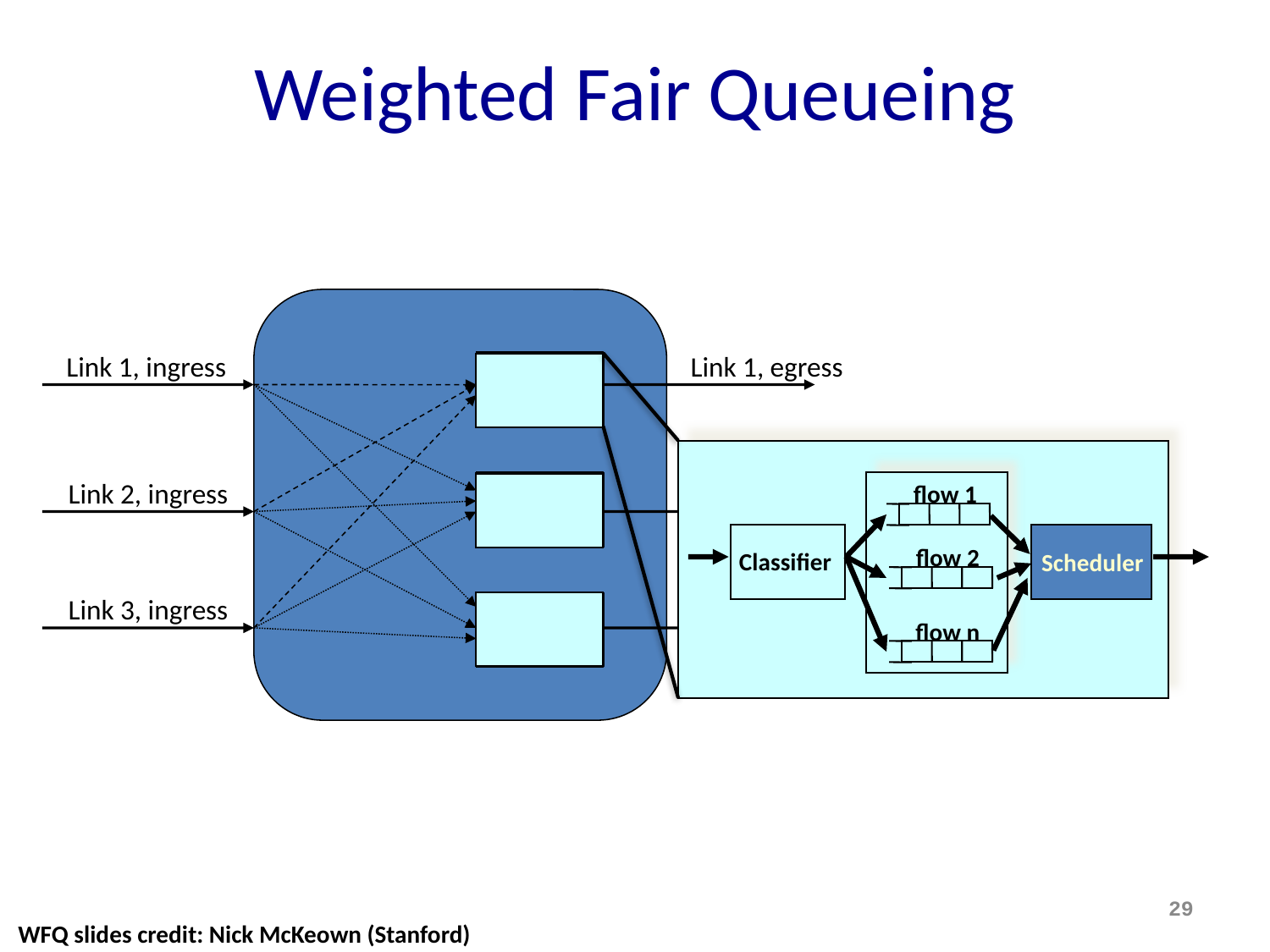

# Weighted Fair Queueing

Link 1, ingress
Link 1, egress

Link 2, ingress
Link 2, egress

Link 3, ingress
Link 3, egress

flow 1

flow 2
Classifier
Scheduler

flow n

29
WFQ slides credit: Nick McKeown (Stanford)